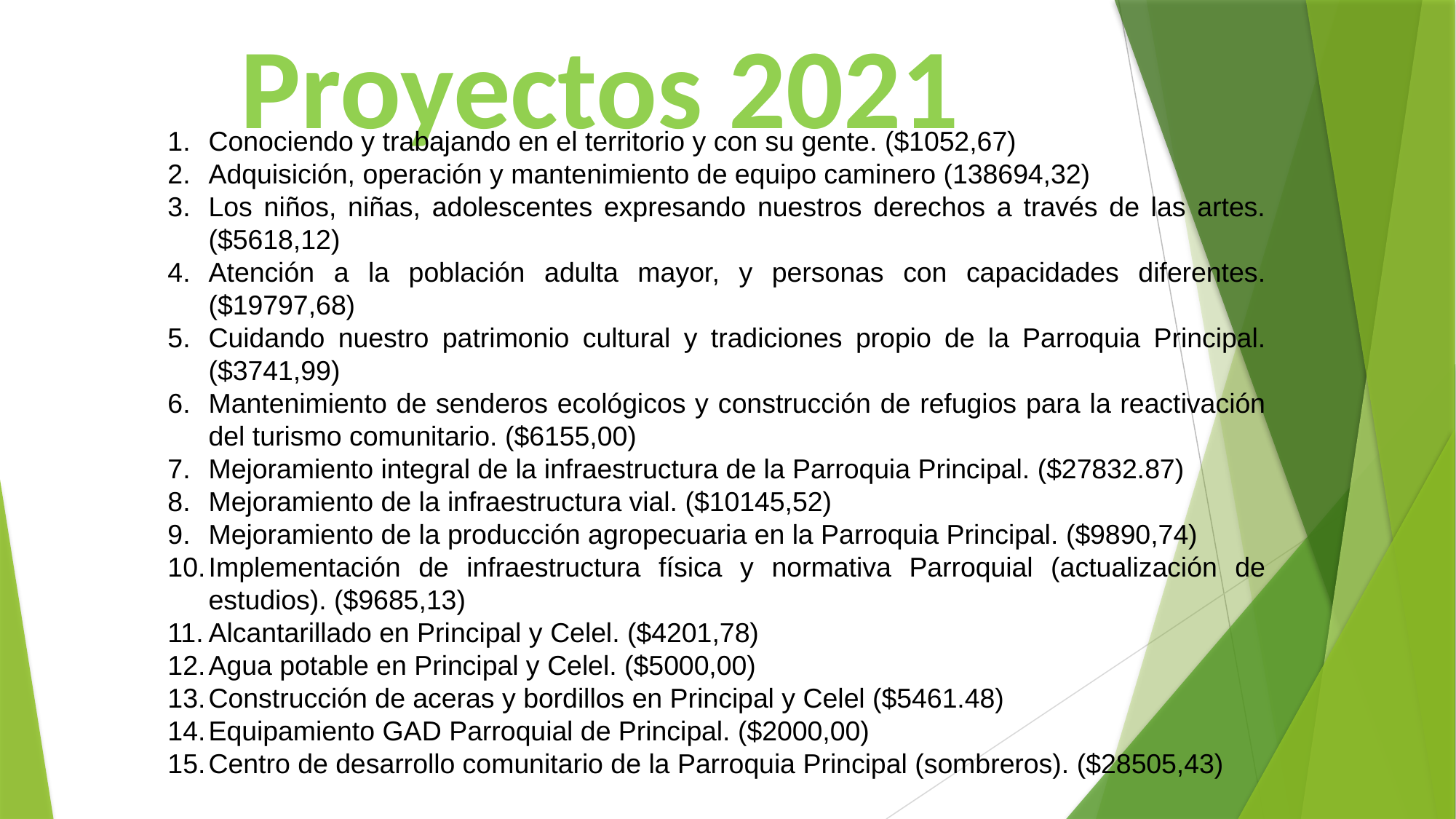

Proyectos 2021

Conociendo y trabajando en el territorio y con su gente. ($1052,67)
Adquisición, operación y mantenimiento de equipo caminero (138694,32)
Los niños, niñas, adolescentes expresando nuestros derechos a través de las artes. ($5618,12)
Atención a la población adulta mayor, y personas con capacidades diferentes. ($19797,68)
Cuidando nuestro patrimonio cultural y tradiciones propio de la Parroquia Principal. ($3741,99)
Mantenimiento de senderos ecológicos y construcción de refugios para la reactivación del turismo comunitario. ($6155,00)
Mejoramiento integral de la infraestructura de la Parroquia Principal. ($27832.87)
Mejoramiento de la infraestructura vial. ($10145,52)
Mejoramiento de la producción agropecuaria en la Parroquia Principal. ($9890,74)
Implementación de infraestructura física y normativa Parroquial (actualización de estudios). ($9685,13)
Alcantarillado en Principal y Celel. ($4201,78)
Agua potable en Principal y Celel. ($5000,00)
Construcción de aceras y bordillos en Principal y Celel ($5461.48)
Equipamiento GAD Parroquial de Principal. ($2000,00)
Centro de desarrollo comunitario de la Parroquia Principal (sombreros). ($28505,43)